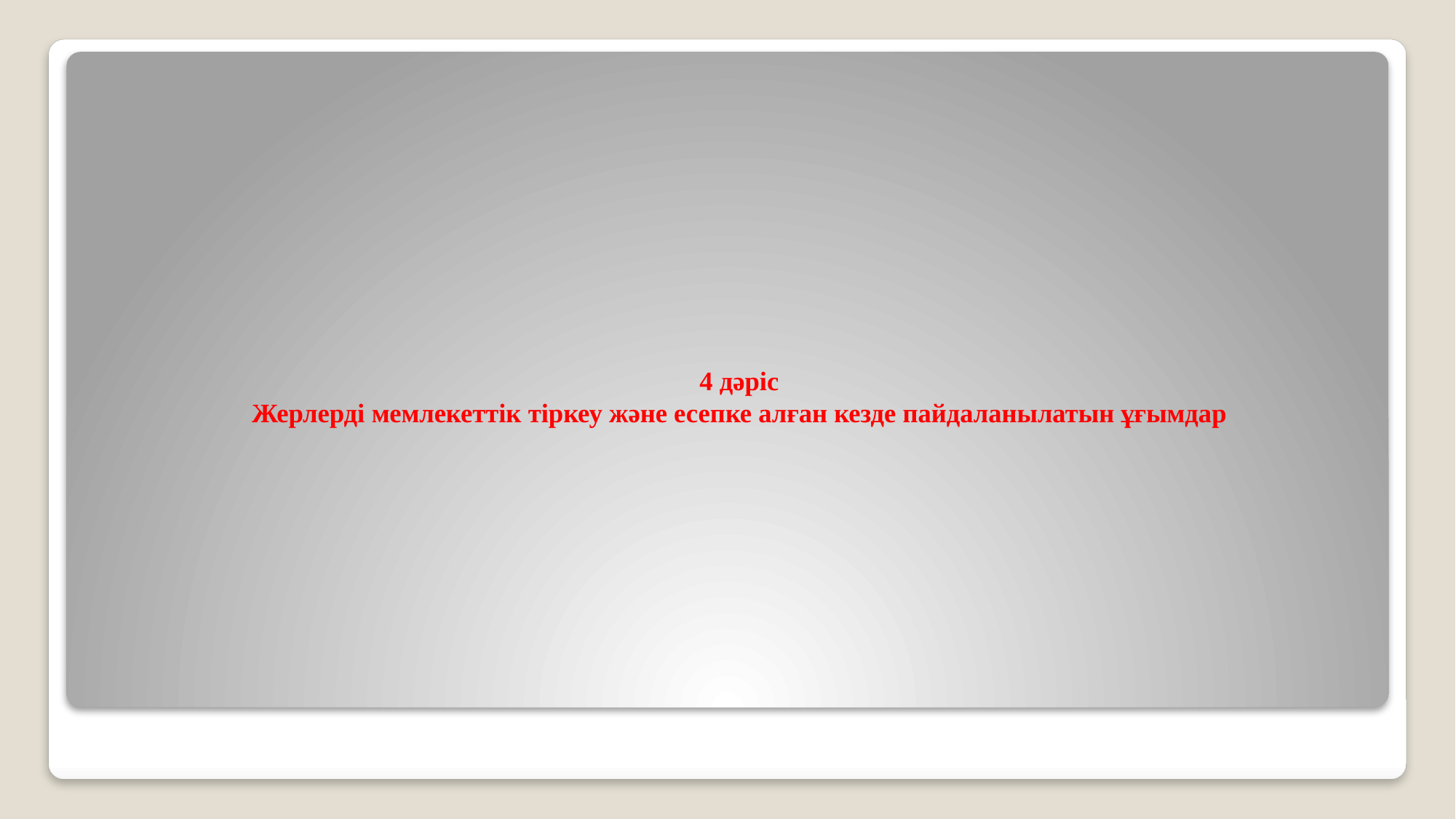

# 4 дәріс Жерлерді мемлекеттік тіркеу және есепке алған кезде пайдаланылатын ұғымдар